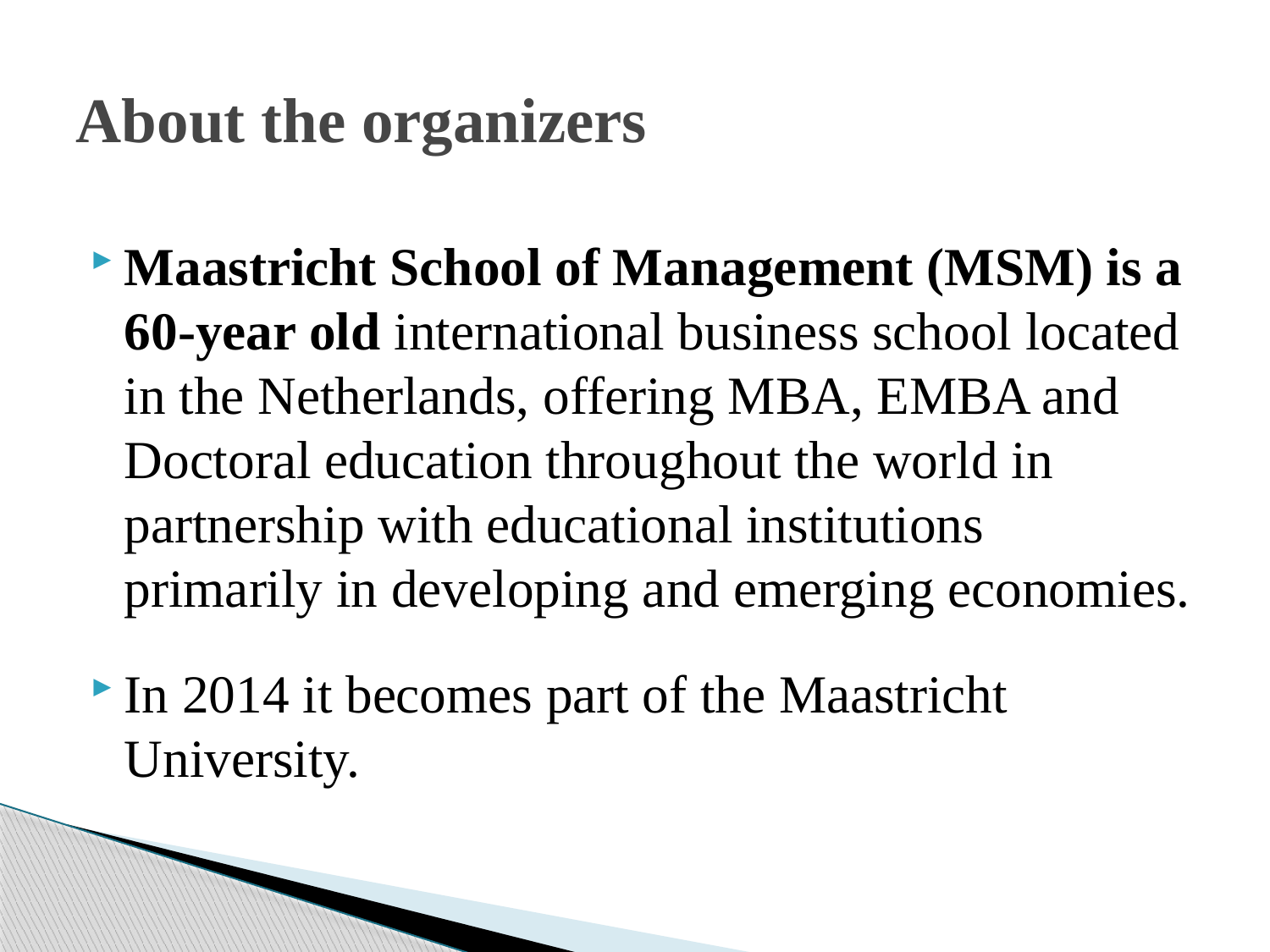

# About the organizers
Maastricht School of Management (MSM) is a 60-year old international business school located in the Netherlands, offering MBA, EMBA and Doctoral education throughout the world in partnership with educational institutions primarily in developing and emerging economies.

In 2014 it becomes part of the Maastricht University.